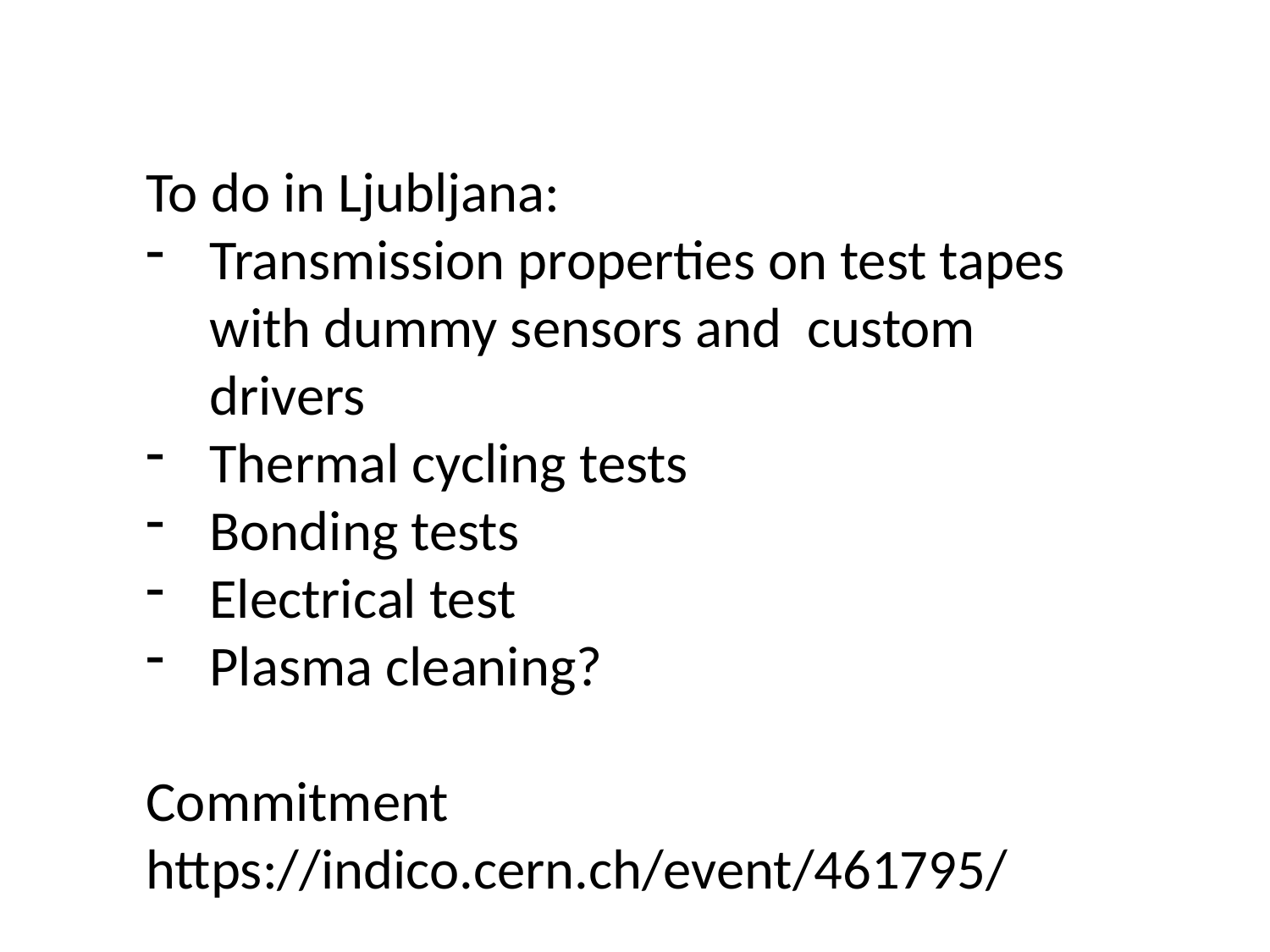

To do in Ljubljana:
Transmission properties on test tapes with dummy sensors and  custom drivers
Thermal cycling tests
Bonding tests
Electrical test
Plasma cleaning?

Commitment
https://indico.cern.ch/event/461795/